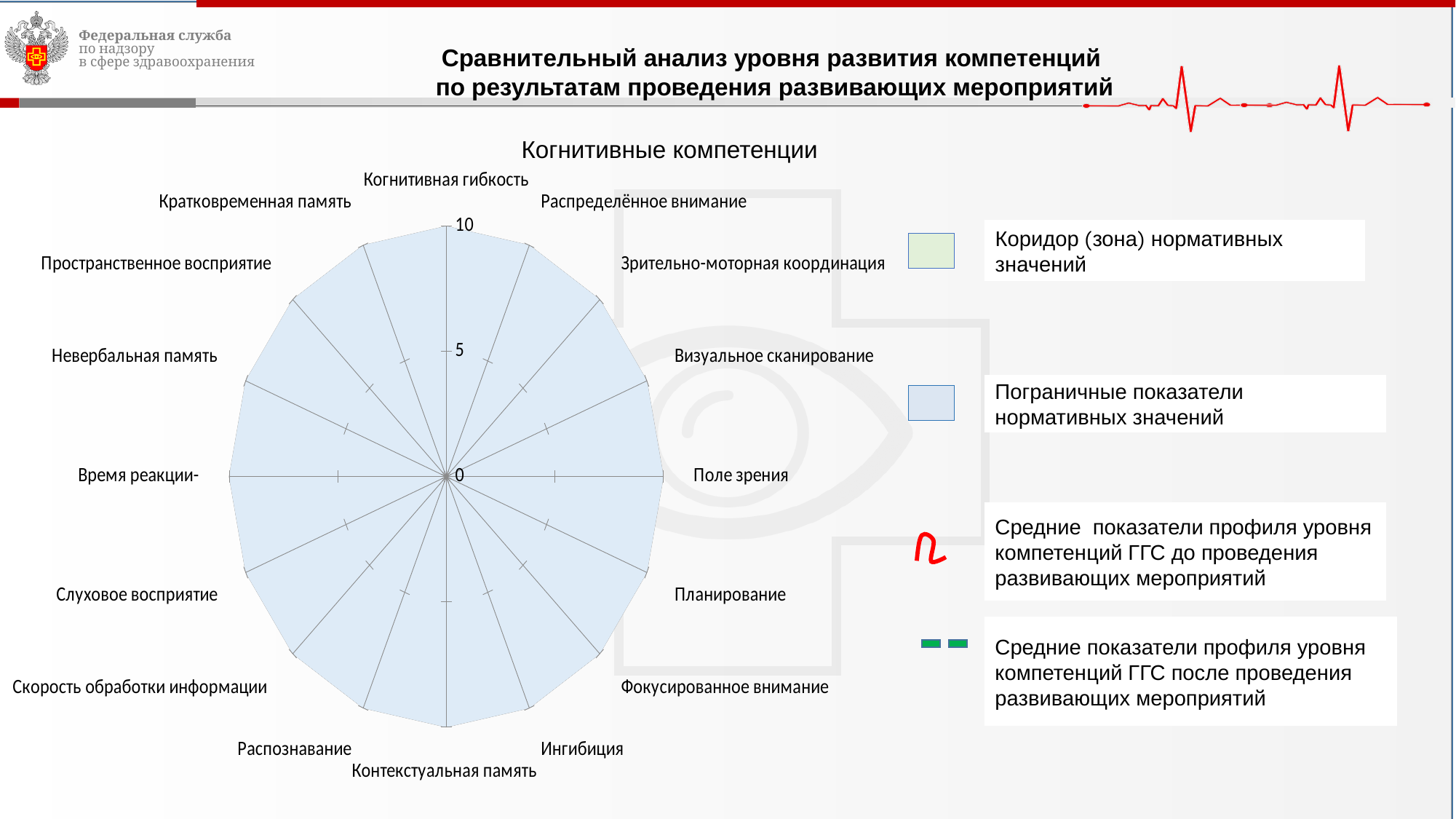

Сравнительный анализ уровня развития компетенций
по результатам проведения развивающих мероприятий

[unsupported chart]

Когнитивные компетенции
Коридор (зона) нормативных значений

Пограничные показатели нормативных значений

Средние  показатели профиля уровня компетенций ГГС до проведения развивающих мероприятий

Средние показатели профиля уровня компетенций ГГС после проведения развивающих мероприятий